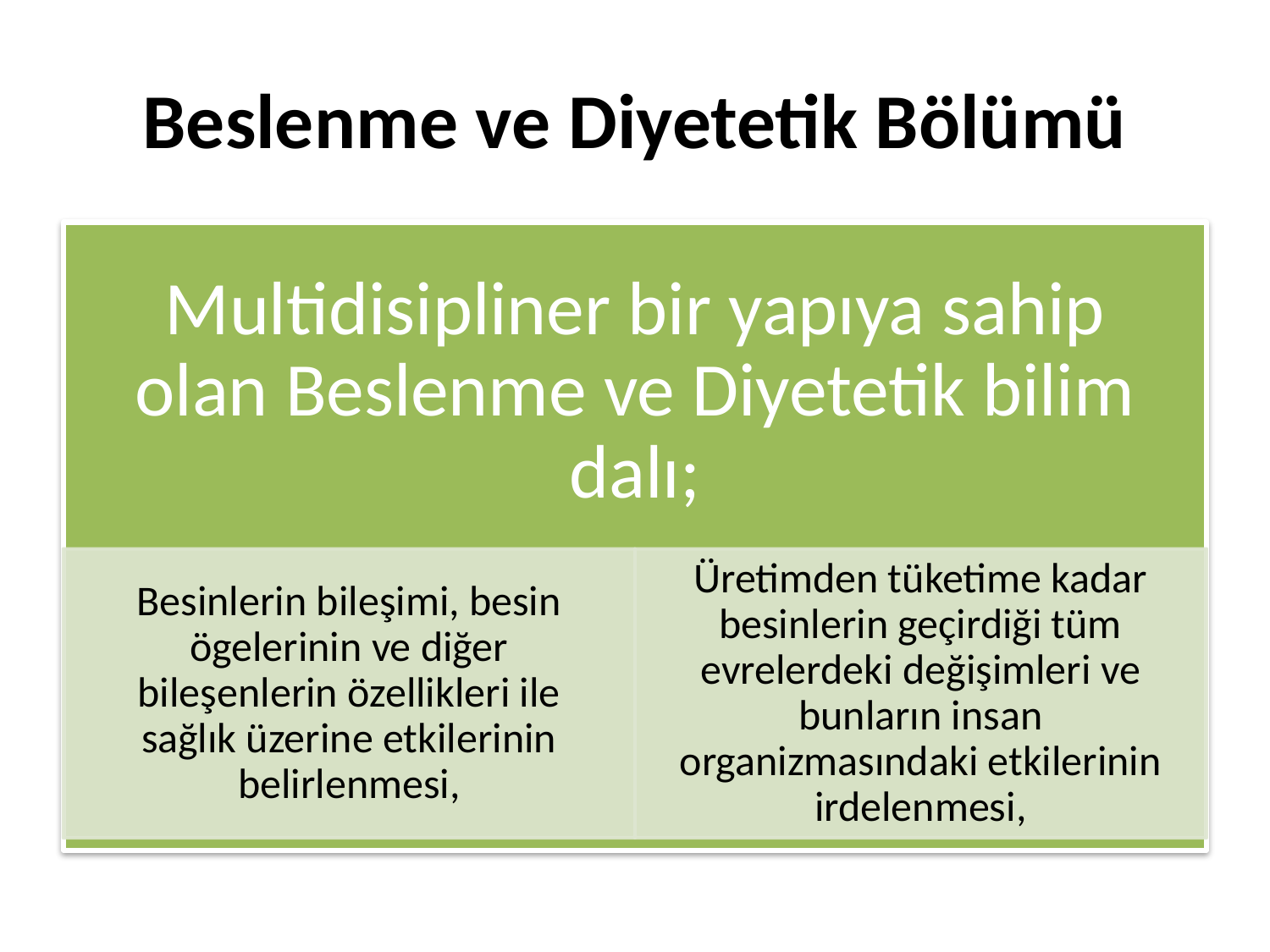

# Beslenme ve Diyetetik Bölümü
Multidisipliner bir yapıya sahip olan Beslenme ve Diyetetik bilim dalı;
Besinlerin bileşimi, besin ögelerinin ve diğer bileşenlerin özellikleri ile sağlık üzerine etkilerinin belirlenmesi,
Üretimden tüketime kadar besinlerin geçirdiği tüm evrelerdeki değişimleri ve bunların insan organizmasındaki etkilerinin irdelenmesi,